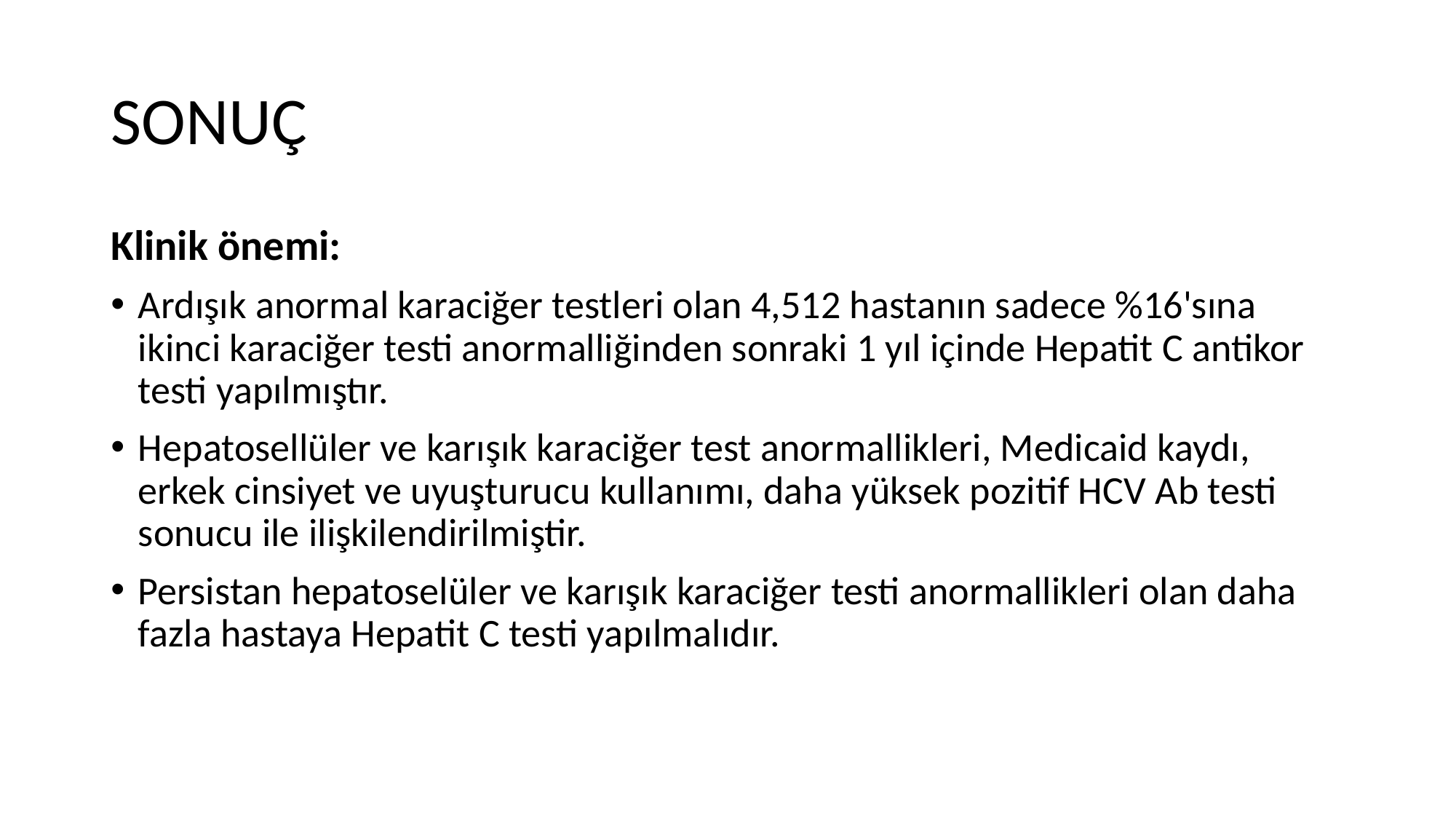

# SONUÇ
Klinik önemi:
Ardışık anormal karaciğer testleri olan 4,512 hastanın sadece %16'sına ikinci karaciğer testi anormalliğinden sonraki 1 yıl içinde Hepatit C antikor testi yapılmıştır.
Hepatosellüler ve karışık karaciğer test anormallikleri, Medicaid kaydı, erkek cinsiyet ve uyuşturucu kullanımı, daha yüksek pozitif HCV Ab testi sonucu ile ilişkilendirilmiştir.
Persistan hepatoselüler ve karışık karaciğer testi anormallikleri olan daha fazla hastaya Hepatit C testi yapılmalıdır.